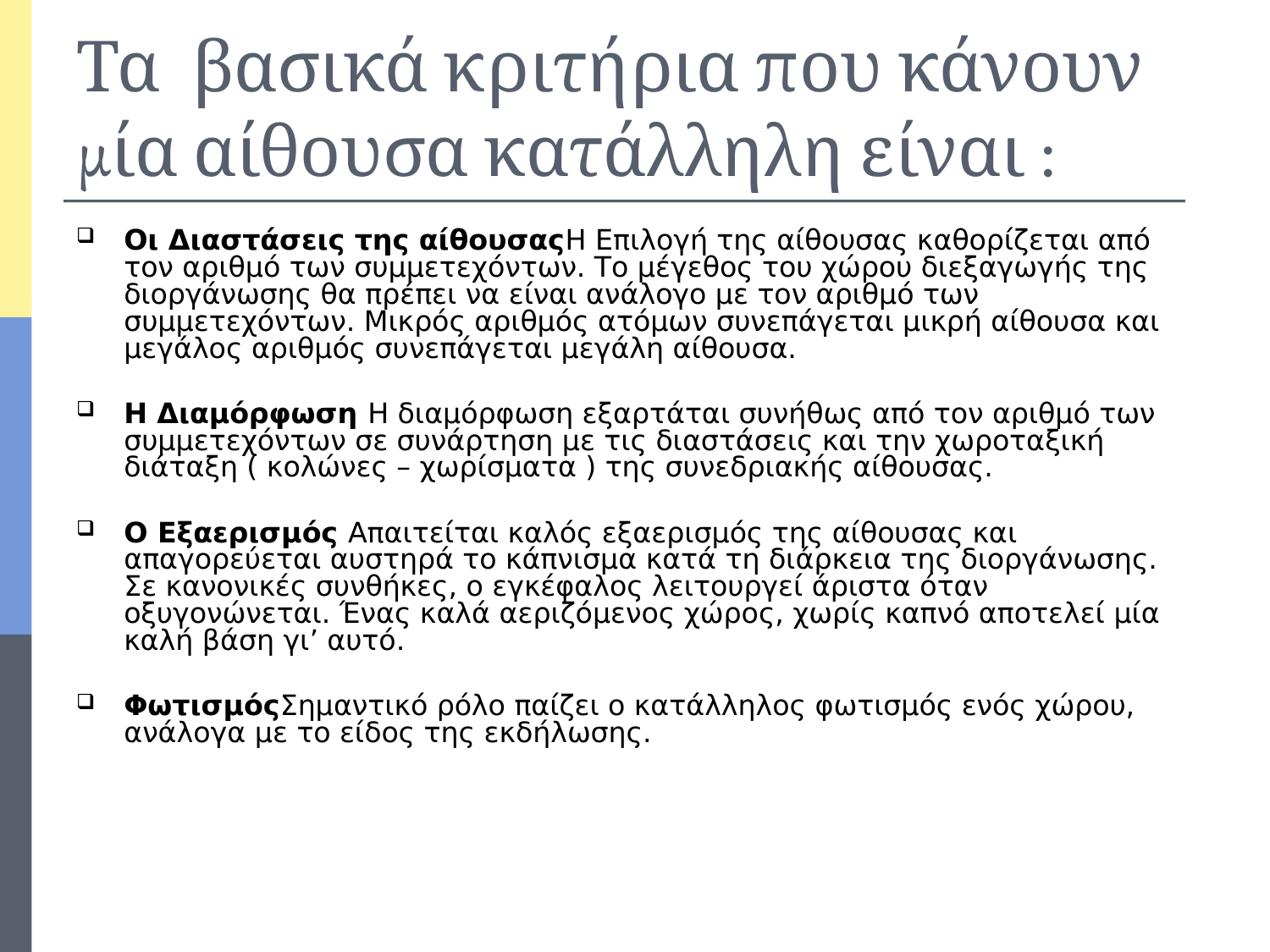

# Τα  βασικά κριτήρια που κάνουν μία αίθουσα κατάλληλη είναι :
Οι Διαστάσεις της αίθουσαςΗ Επιλογή της αίθουσας καθορίζεται από τον αριθμό των συμμετεχόντων. Το μέγεθος του χώρου διεξαγωγής της διοργάνωσης θα πρέπει να είναι ανάλογο με τον αριθμό των συμμετεχόντων. Μικρός αριθμός ατόμων συνεπάγεται μικρή αίθουσα και μεγάλος αριθμός συνεπάγεται μεγάλη αίθουσα.

Η Διαμόρφωση Η διαμόρφωση εξαρτάται συνήθως από τον αριθμό των συμμετεχόντων σε συνάρτηση με τις διαστάσεις και την χωροταξική διάταξη ( κολώνες – χωρίσματα ) της συνεδριακής αίθουσας.

Ο Εξαερισμός Απαιτείται καλός εξαερισμός της αίθουσας και απαγορεύεται αυστηρά το κάπνισμα κατά τη διάρκεια της διοργάνωσης. Σε κανονικές συνθήκες, ο εγκέφαλος λειτουργεί άριστα όταν οξυγονώνεται. Ένας καλά αεριζόμενος χώρος, χωρίς καπνό αποτελεί μία καλή βάση γι’ αυτό.

ΦωτισμόςΣημαντικό ρόλο παίζει ο κατάλληλος φωτισμός ενός χώρου, ανάλογα με το είδος της εκδήλωσης.